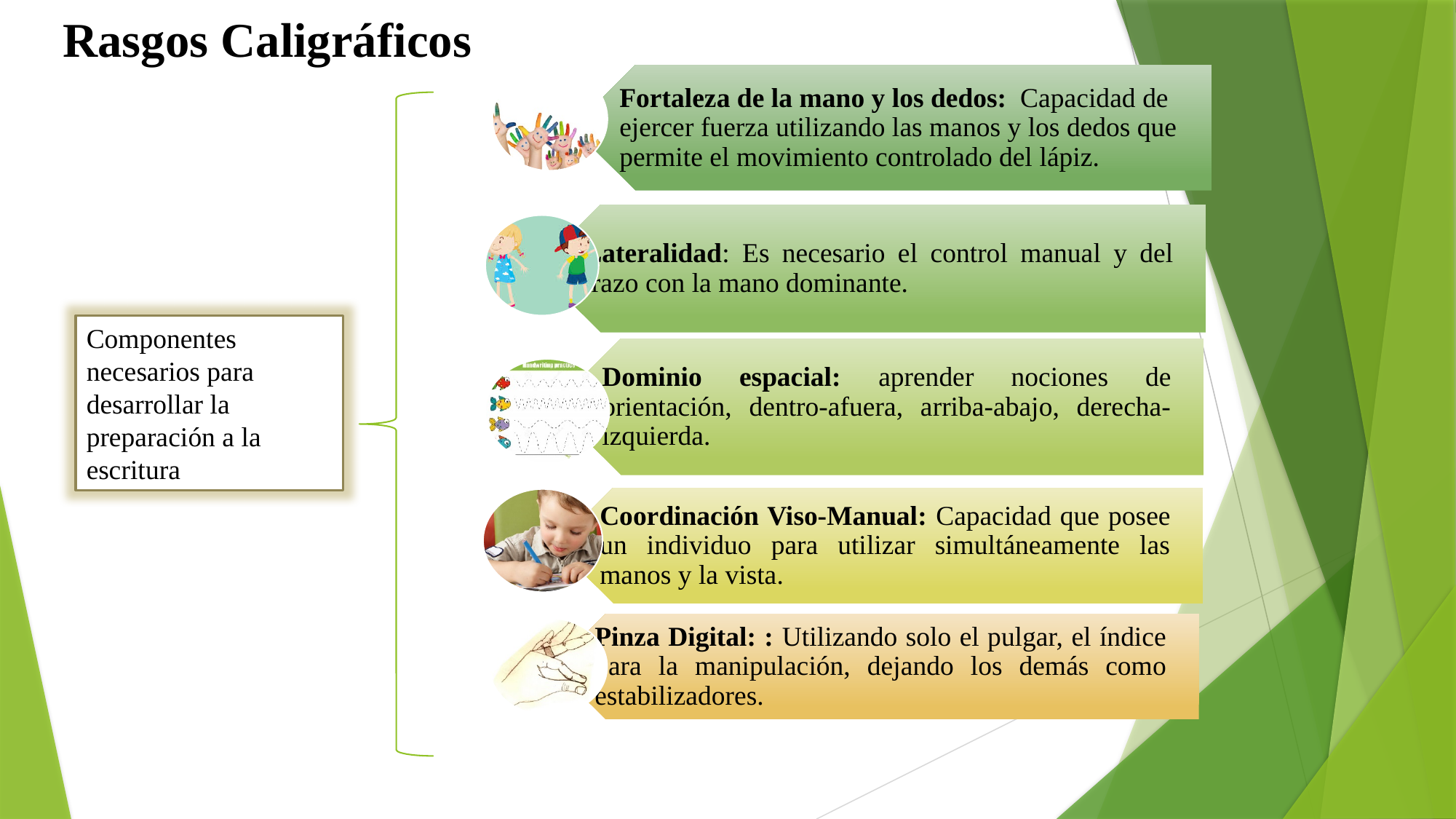

Rasgos Caligráficos
Fortaleza de la mano y los dedos:  Capacidad de ejercer fuerza utilizando las manos y los dedos que permite el movimiento controlado del lápiz.
Lateralidad: Es necesario el control manual y del trazo con la mano dominante.
Dominio espacial: aprender nociones de orientación, dentro-afuera, arriba-abajo, derecha-izquierda.
Coordinación Viso-Manual: Capacidad que posee un individuo para utilizar simultáneamente las manos y la vista.
Pinza Digital: : Utilizando solo el pulgar, el índice para la manipulación, dejando los demás como estabilizadores.

Componentes necesarios para desarrollar la preparación a la escritura